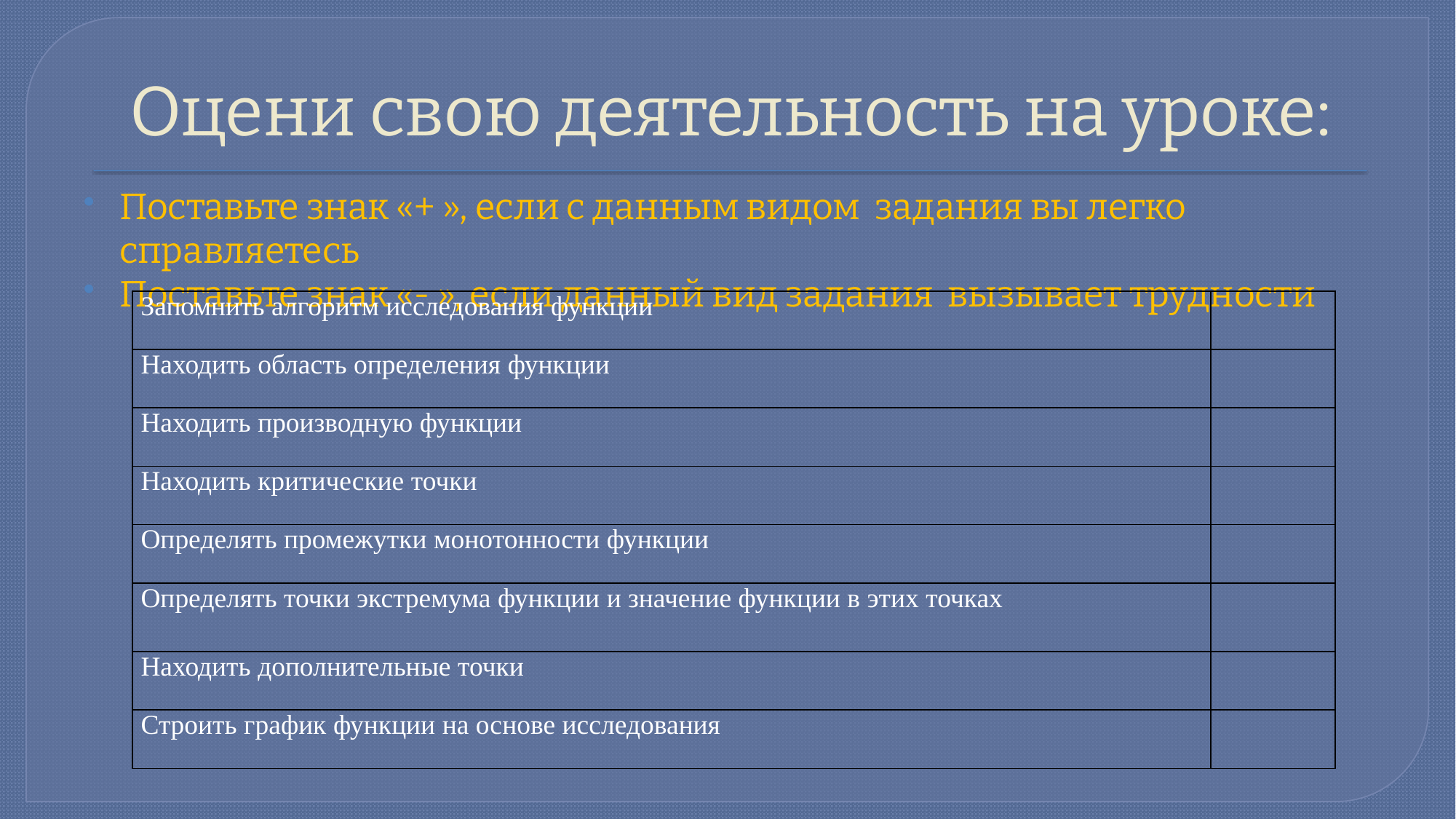

# Оцени свою деятельность на уроке:
Поставьте знак «+ », если с данным видом  задания вы легко справляетесь
Поставьте знак «- », если данный вид задания  вызывает трудности

| Запомнить алгоритм исследования функции |  |
| --- | --- |
| Находить область определения функции |  |
| Находить производную функции |  |
| Находить критические точки |  |
| Определять промежутки монотонности функции |  |
| Определять точки экстремума функции и значение функции в этих точках |  |
| Находить дополнительные точки |  |
| Строить график функции на основе исследования |  |